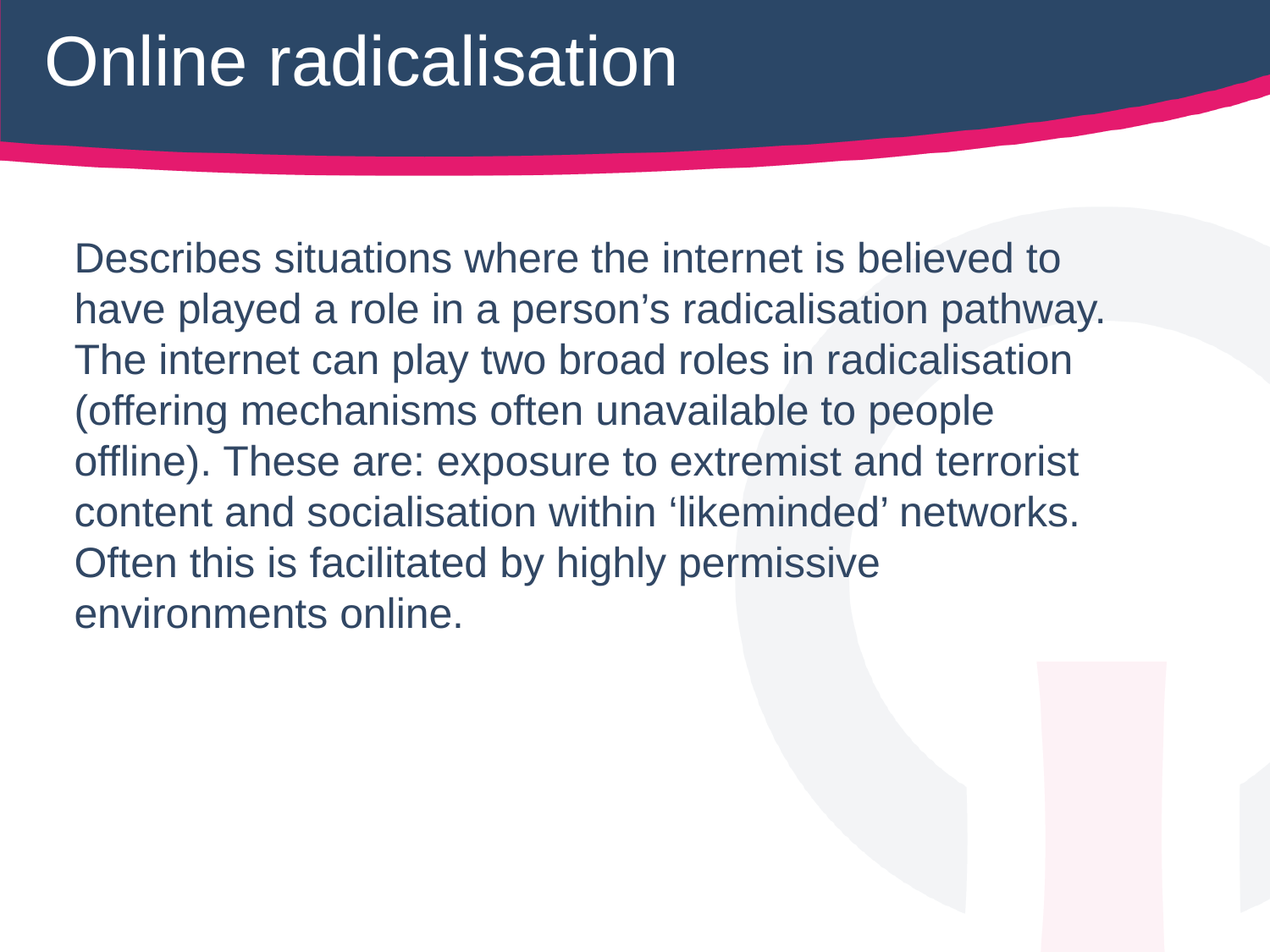

# Online radicalisation
Describes situations where the internet is believed to have played a role in a person’s radicalisation pathway. The internet can play two broad roles in radicalisation (offering mechanisms often unavailable to people offline). These are: exposure to extremist and terrorist content and socialisation within ‘likeminded’ networks. Often this is facilitated by highly permissive environments online.